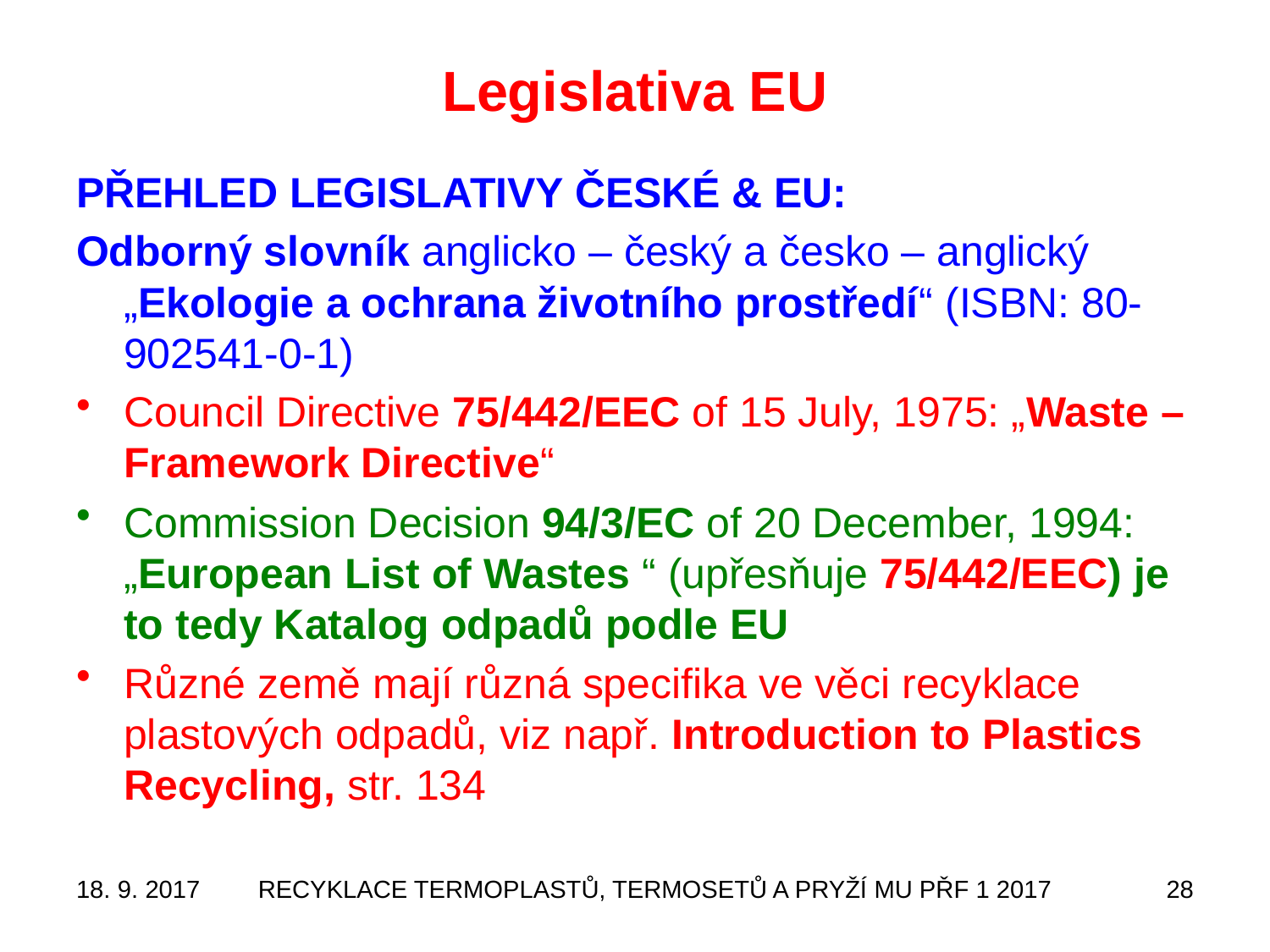

# Legislativa EU
PŘEHLED LEGISLATIVY ČESKÉ & EU:
Odborný slovník anglicko – český a česko – anglický „Ekologie a ochrana životního prostředí“ (ISBN: 80-902541-0-1)
Council Directive 75/442/EEC of 15 July, 1975: „Waste – Framework Directive“
Commission Decision 94/3/EC of 20 December, 1994: „European List of Wastes “ (upřesňuje 75/442/EEC) je to tedy Katalog odpadů podle EU
Různé země mají různá specifika ve věci recyklace plastových odpadů, viz např. Introduction to Plastics Recycling, str. 134

18. 9. 2017
RECYKLACE TERMOPLASTŮ, TERMOSETŮ A PRYŽÍ MU PŘF 1 2017
28